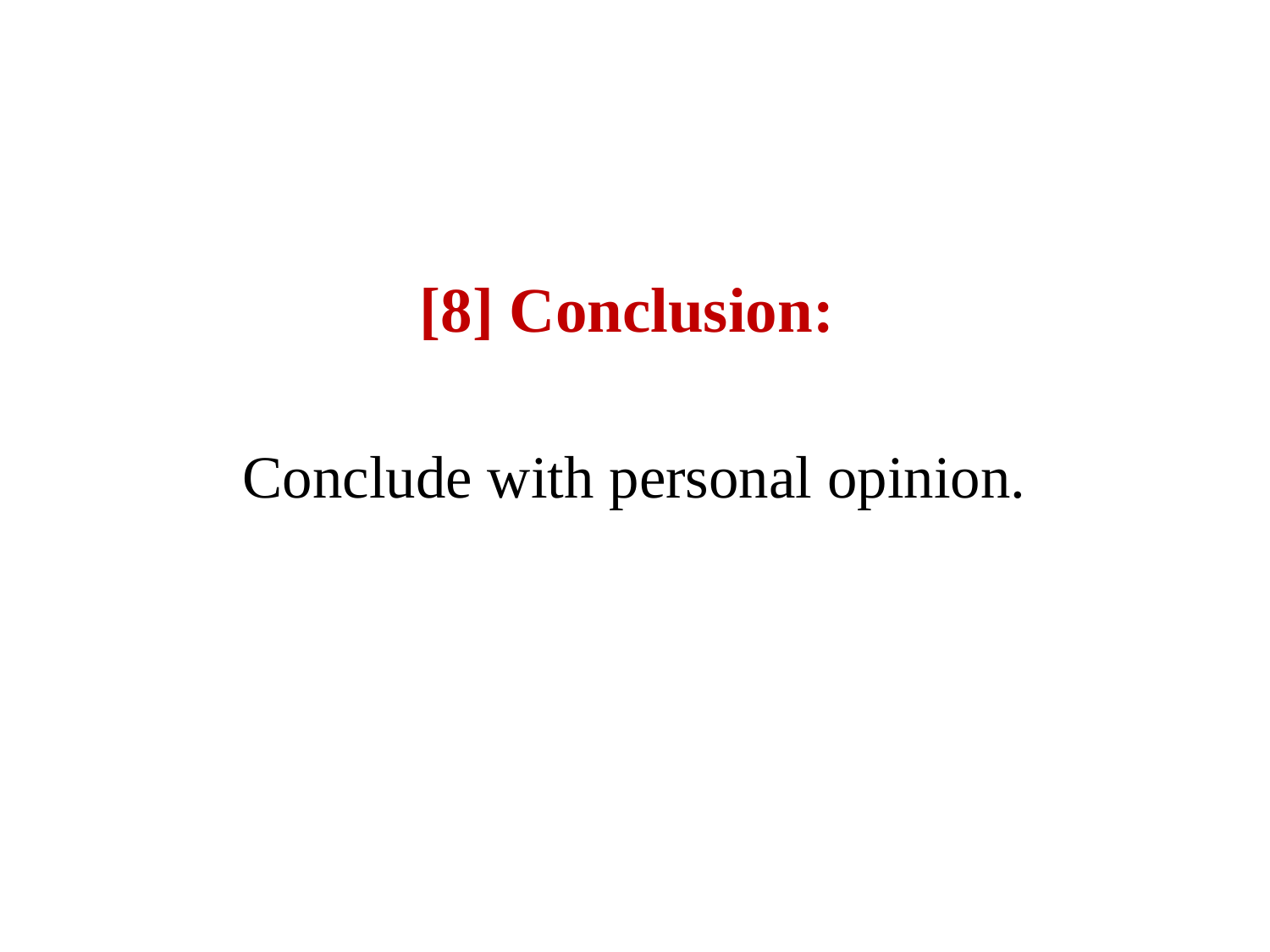

# [8] Conclusion: Conclude with personal opinion.